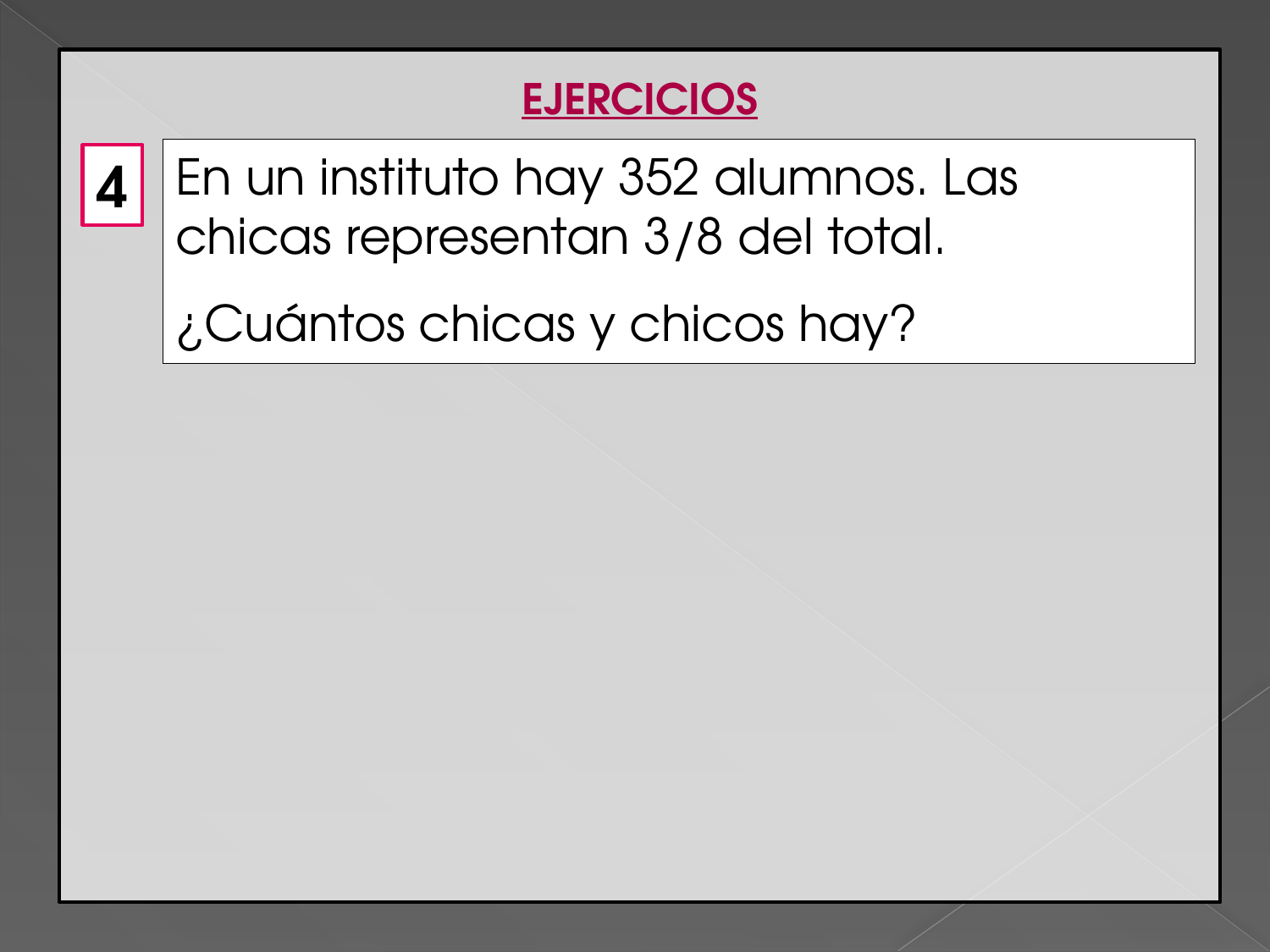

EJERCICIOS
En un instituto hay 352 alumnos. Las chicas representan 3/8 del total. ¿Cuántos chicas y chicos hay?
4